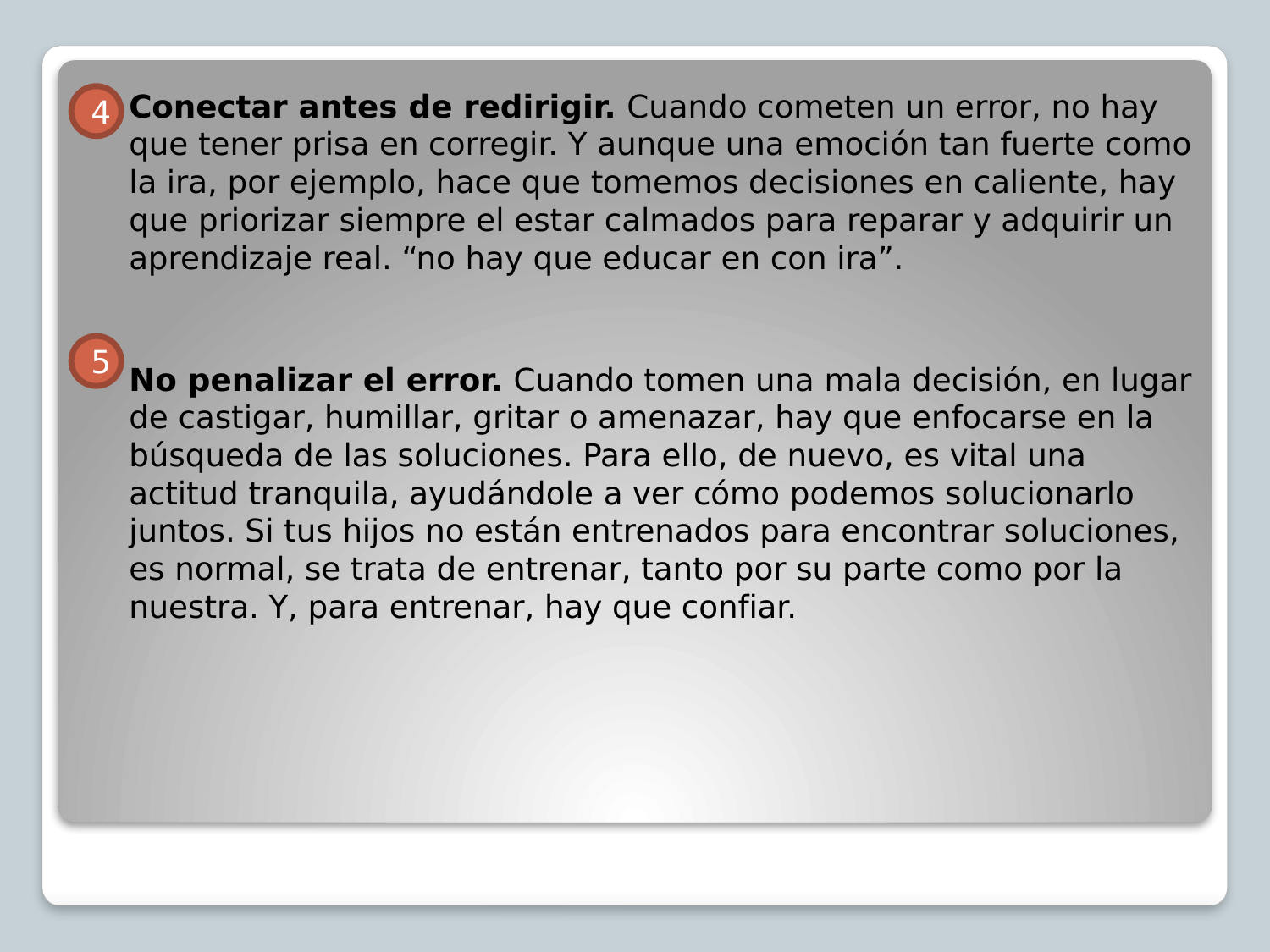

Conectar antes de redirigir. Cuando cometen un error, no hay que tener prisa en corregir. Y aunque una emoción tan fuerte como la ira, por ejemplo, hace que tomemos decisiones en caliente, hay que priorizar siempre el estar calmados para reparar y adquirir un aprendizaje real. “no hay que educar en con ira”.

No penalizar el error. Cuando tomen una mala decisión, en lugar de castigar, humillar, gritar o amenazar, hay que enfocarse en la búsqueda de las soluciones. Para ello, de nuevo, es vital una actitud tranquila, ayudándole a ver cómo podemos solucionarlo juntos. Si tus hijos no están entrenados para encontrar soluciones, es normal, se trata de entrenar, tanto por su parte como por la nuestra. Y, para entrenar, hay que confiar.

4
5